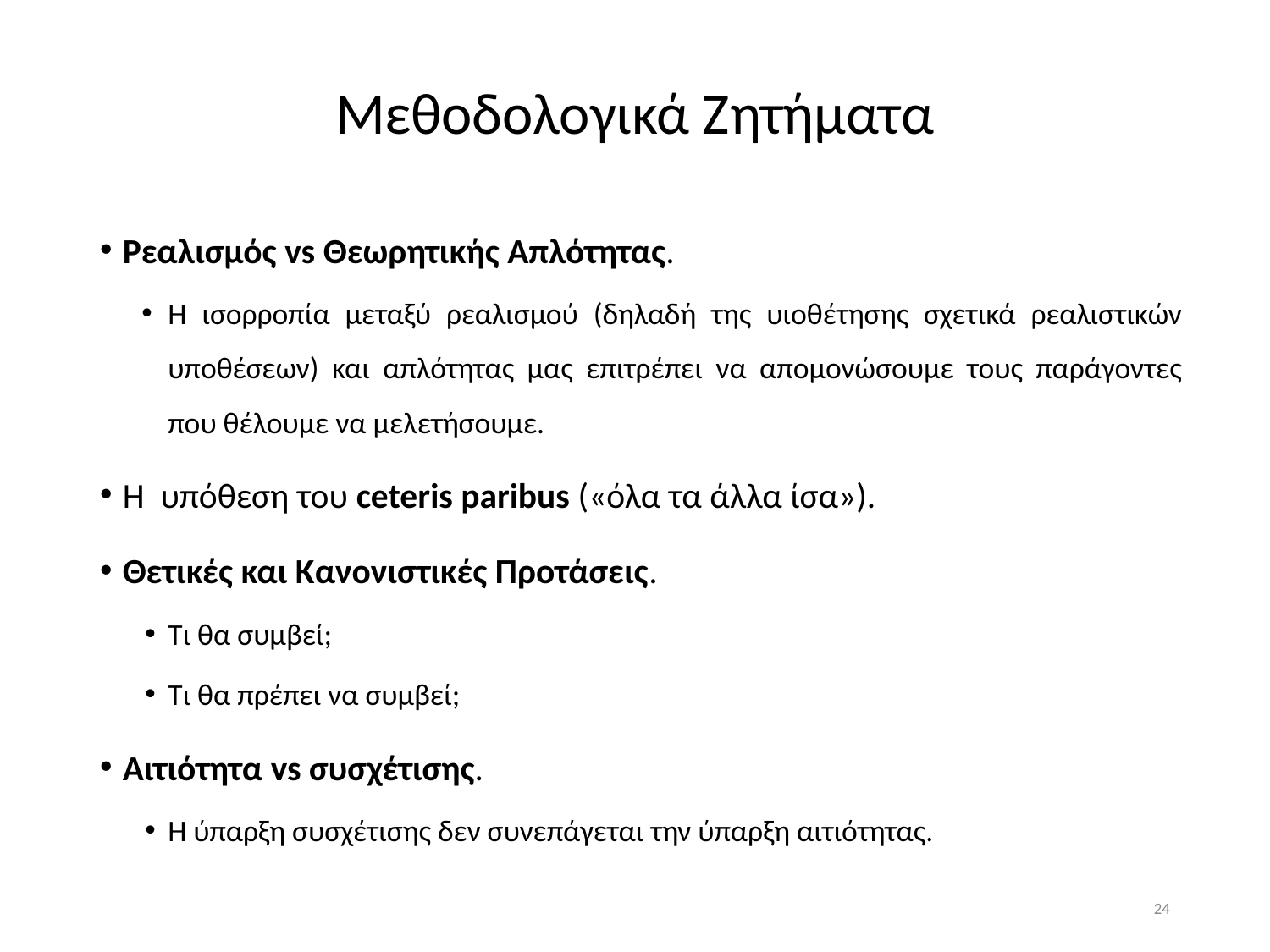

# Μεθοδολογικά Ζητήματα
Ρεαλισμός vs Θεωρητικής Απλότητας.
Η ισορροπία μεταξύ ρεαλισμού (δηλαδή της υιοθέτησης σχετικά ρεαλιστικών υποθέσεων) και απλότητας μας επιτρέπει να απομονώσουμε τους παράγοντες που θέλουμε να μελετήσουμε.
Η  υπόθεση του ceteris paribus («όλα τα άλλα ίσα»).
Θετικές και Κανονιστικές Προτάσεις.
Τι θα συμβεί;
Τι θα πρέπει να συμβεί;
Αιτιότητα vs συσχέτισης.
Η ύπαρξη συσχέτισης δεν συνεπάγεται την ύπαρξη αιτιότητας.

24